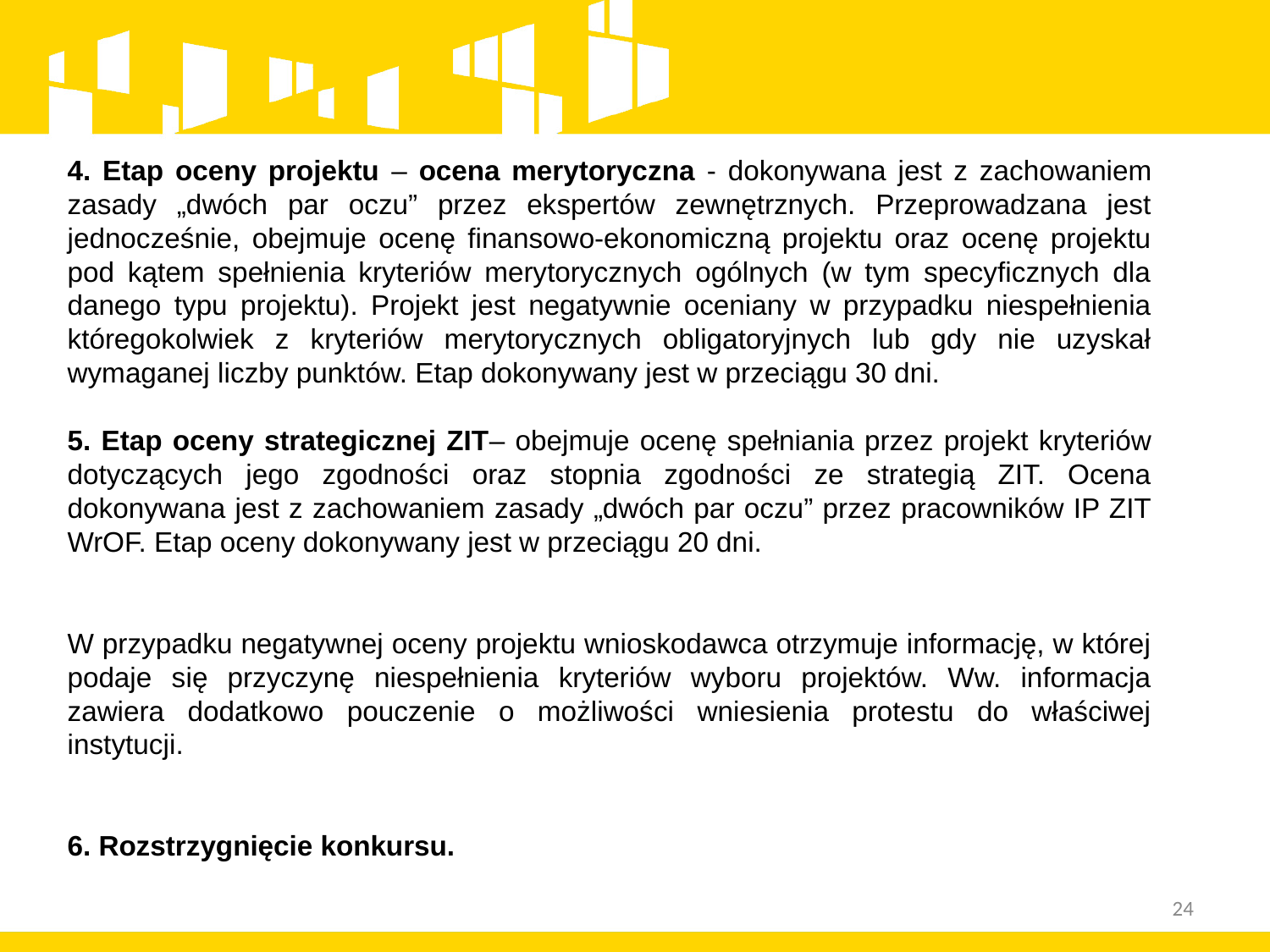

4. Etap oceny projektu – ocena merytoryczna - dokonywana jest z zachowaniem zasady „dwóch par oczu” przez ekspertów zewnętrznych. Przeprowadzana jest jednocześnie, obejmuje ocenę finansowo-ekonomiczną projektu oraz ocenę projektu pod kątem spełnienia kryteriów merytorycznych ogólnych (w tym specyficznych dla danego typu projektu). Projekt jest negatywnie oceniany w przypadku niespełnienia któregokolwiek z kryteriów merytorycznych obligatoryjnych lub gdy nie uzyskał wymaganej liczby punktów. Etap dokonywany jest w przeciągu 30 dni.

5. Etap oceny strategicznej ZIT– obejmuje ocenę spełniania przez projekt kryteriów dotyczących jego zgodności oraz stopnia zgodności ze strategią ZIT. Ocena dokonywana jest z zachowaniem zasady „dwóch par oczu” przez pracowników IP ZIT WrOF. Etap oceny dokonywany jest w przeciągu 20 dni.

W przypadku negatywnej oceny projektu wnioskodawca otrzymuje informację, w której podaje się przyczynę niespełnienia kryteriów wyboru projektów. Ww. informacja zawiera dodatkowo pouczenie o możliwości wniesienia protestu do właściwej instytucji.

6. Rozstrzygnięcie konkursu.

24